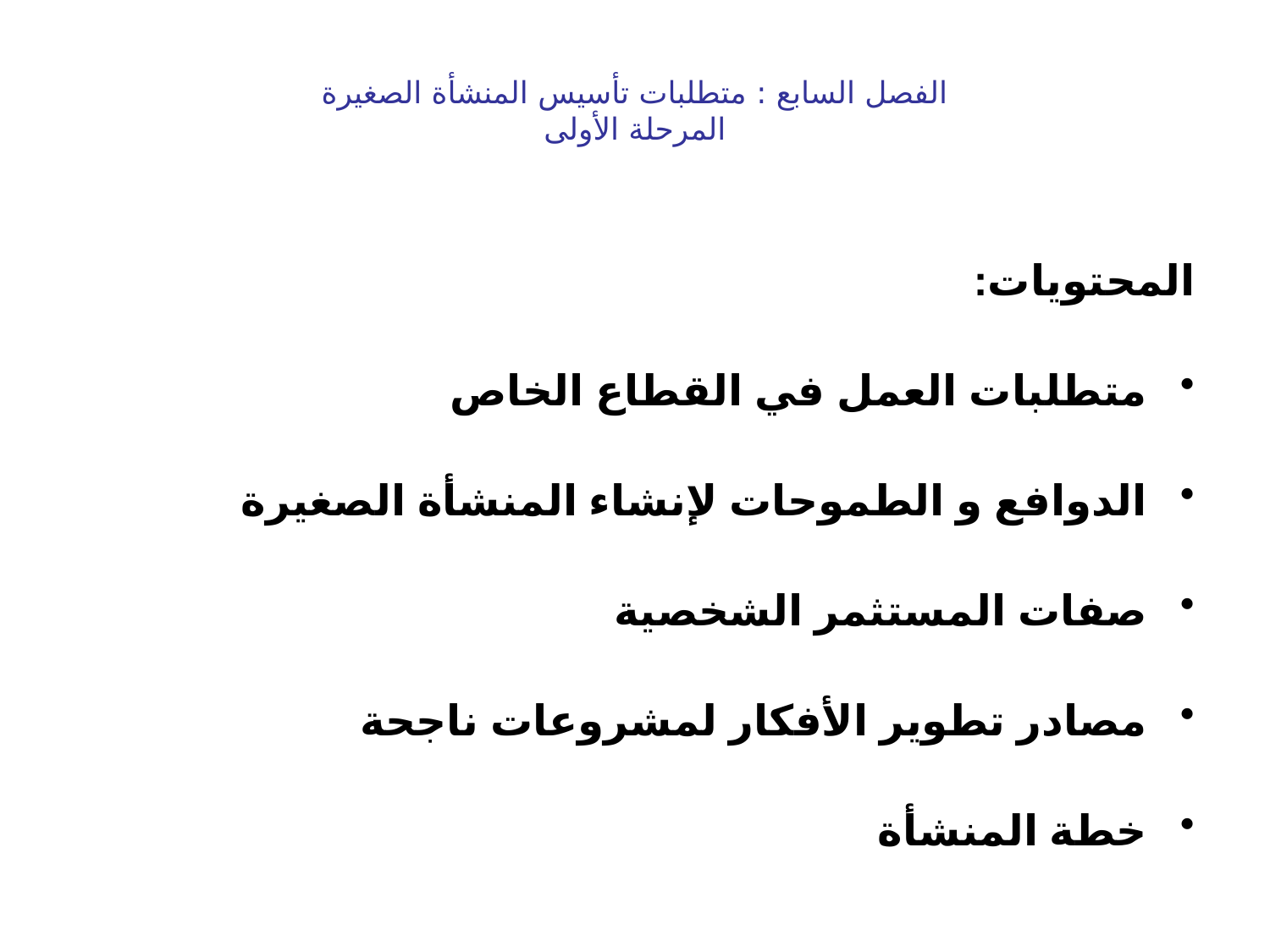

الفصل السابع : متطلبات تأسيس المنشأة الصغيرة
المرحلة الأولى
المحتويات:
متطلبات العمل في القطاع الخاص
الدوافع و الطموحات لإنشاء المنشأة الصغيرة
صفات المستثمر الشخصية
مصادر تطوير الأفكار لمشروعات ناجحة
خطة المنشأة